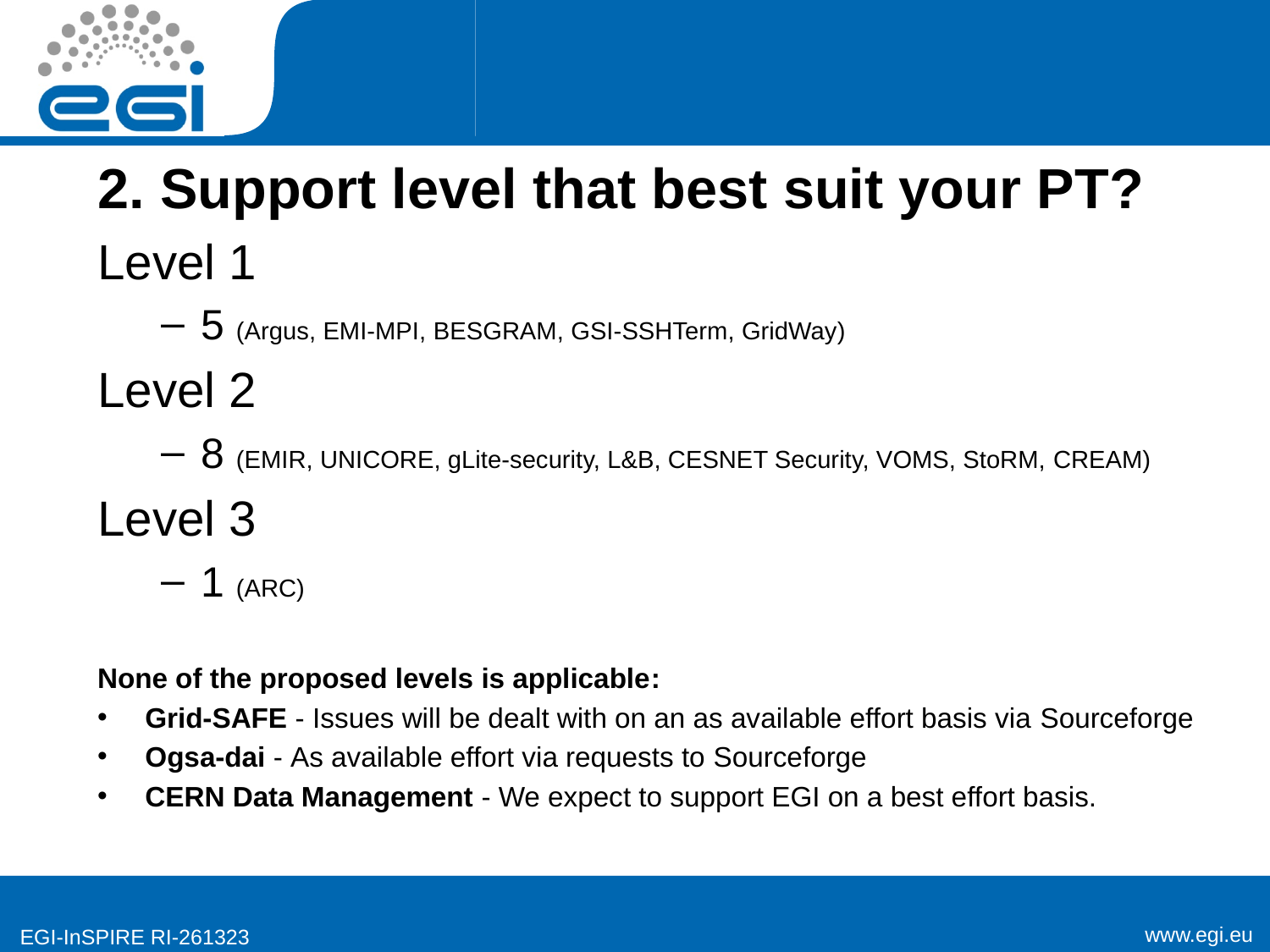

#
2. Support level that best suit your PT?
Level 1
5 (Argus, EMI-MPI, BESGRAM, GSI-SSHTerm, GridWay)
Level 2
8 (EMIR, UNICORE, gLite-security, L&B, CESNET Security, VOMS, StoRM, CREAM)
Level 3
1 (ARC)

None of the proposed levels is applicable:
Grid-SAFE - Issues will be dealt with on an as available effort basis via Sourceforge
Ogsa-dai - As available effort via requests to Sourceforge
CERN Data Management - We expect to support EGI on a best effort basis.